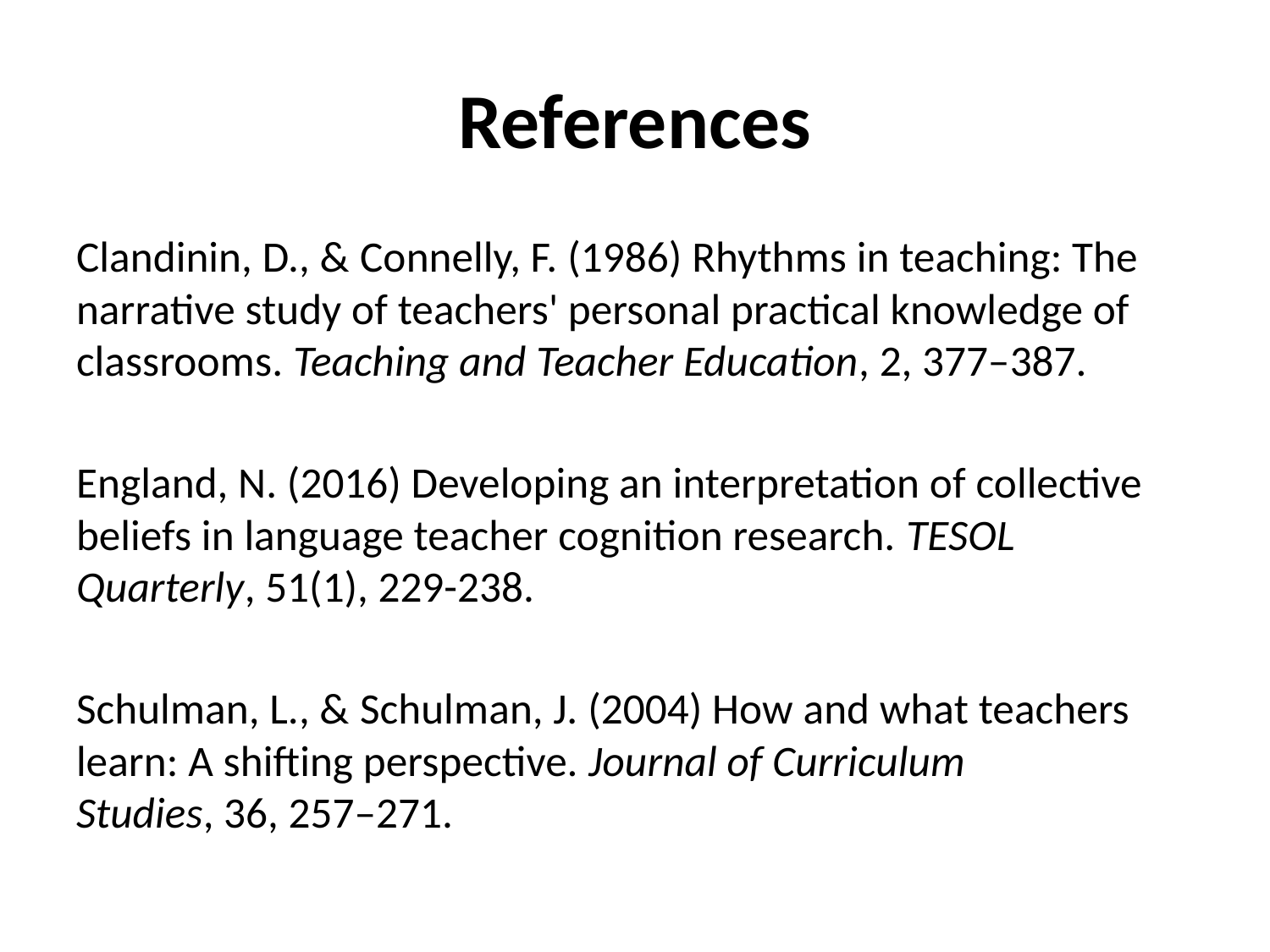

# References
Clandinin, D., & Connelly, F. (1986) Rhythms in teaching: The narrative study of teachers' personal practical knowledge of classrooms. Teaching and Teacher Education, 2, 377–387.

England, N. (2016) Developing an interpretation of collective beliefs in language teacher cognition research. TESOL Quarterly, 51(1), 229-238.

Schulman, L., & Schulman, J. (2004) How and what teachers learn: A shifting perspective. Journal of Curriculum Studies, 36, 257–271.